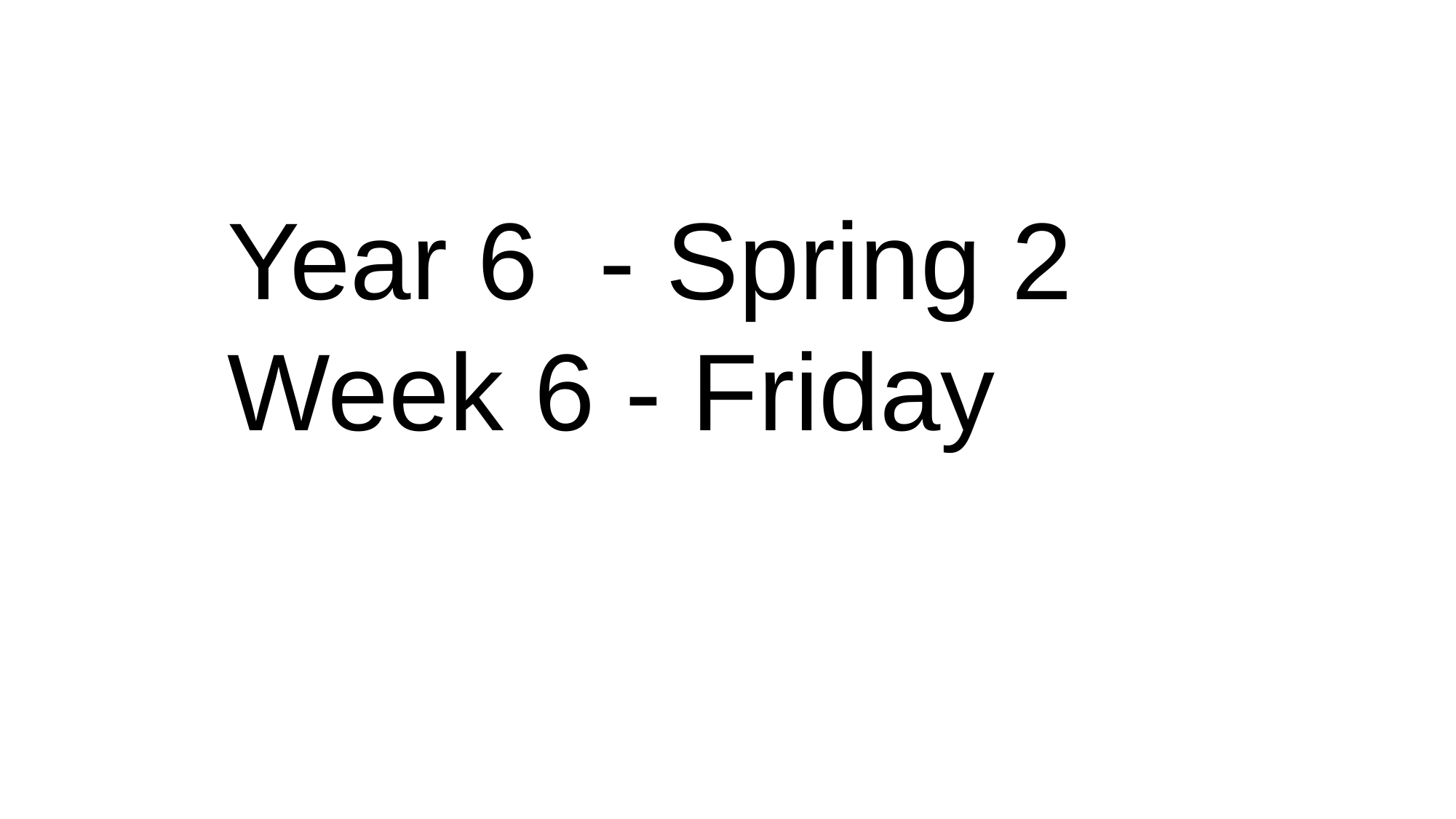

Year 6  - Spring 2
Week 6 - Friday